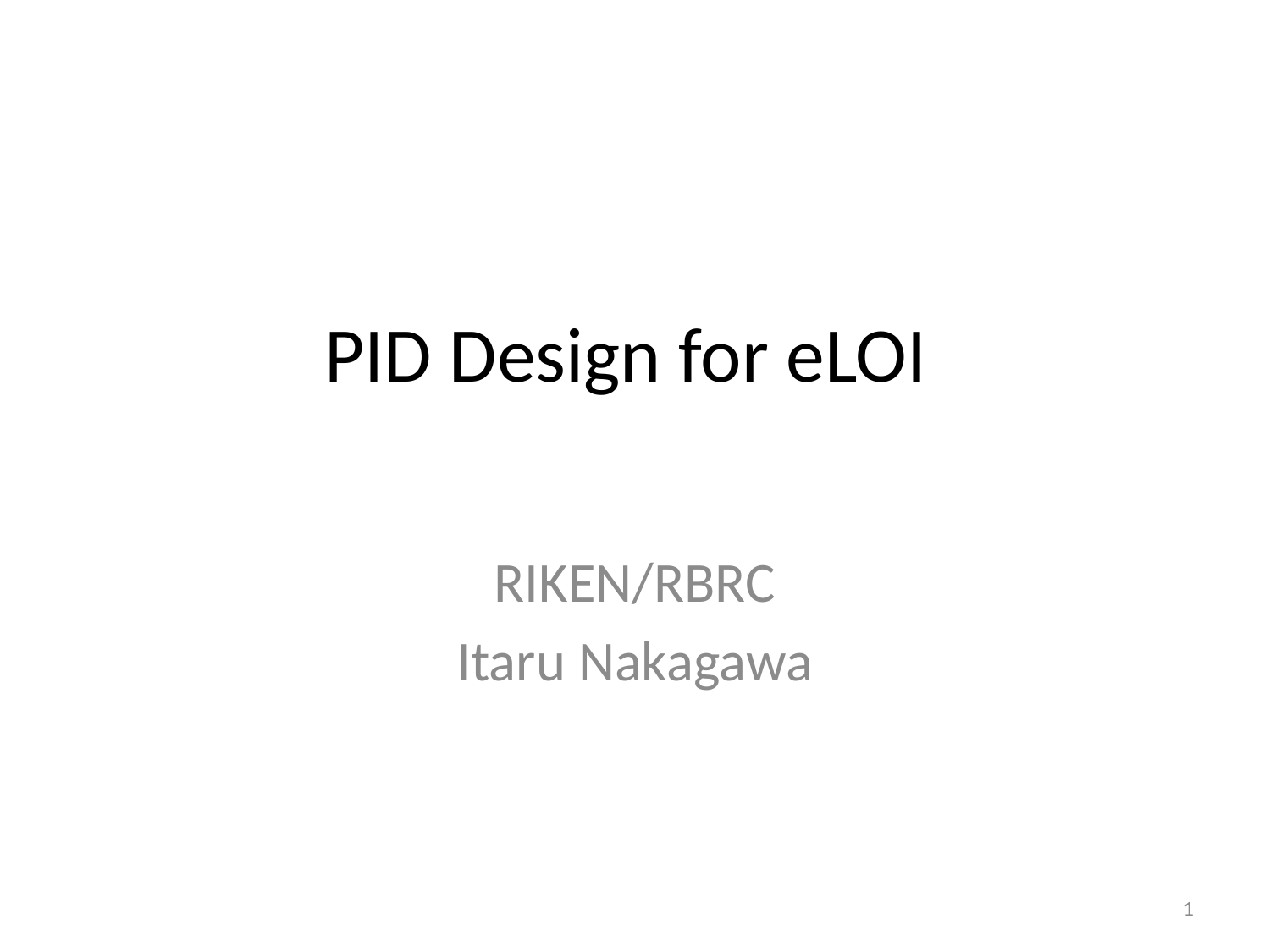

# PID Design for eLOI
RIKEN/RBRC
Itaru Nakagawa
1